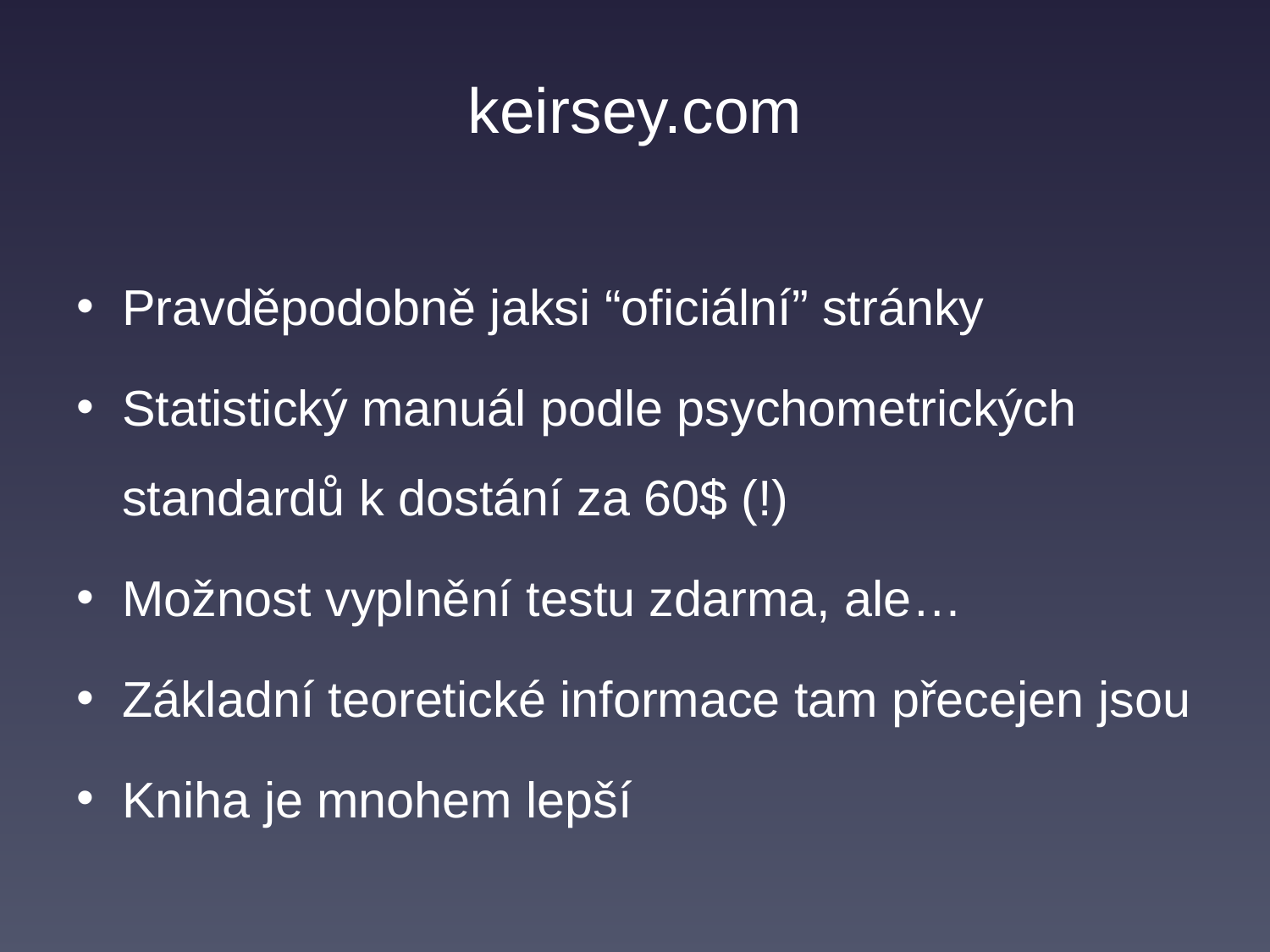

# keirsey.com
Pravděpodobně jaksi “oficiální” stránky
Statistický manuál podle psychometrických standardů k dostání za 60$ (!)
Možnost vyplnění testu zdarma, ale…
Základní teoretické informace tam přecejen jsou
Kniha je mnohem lepší